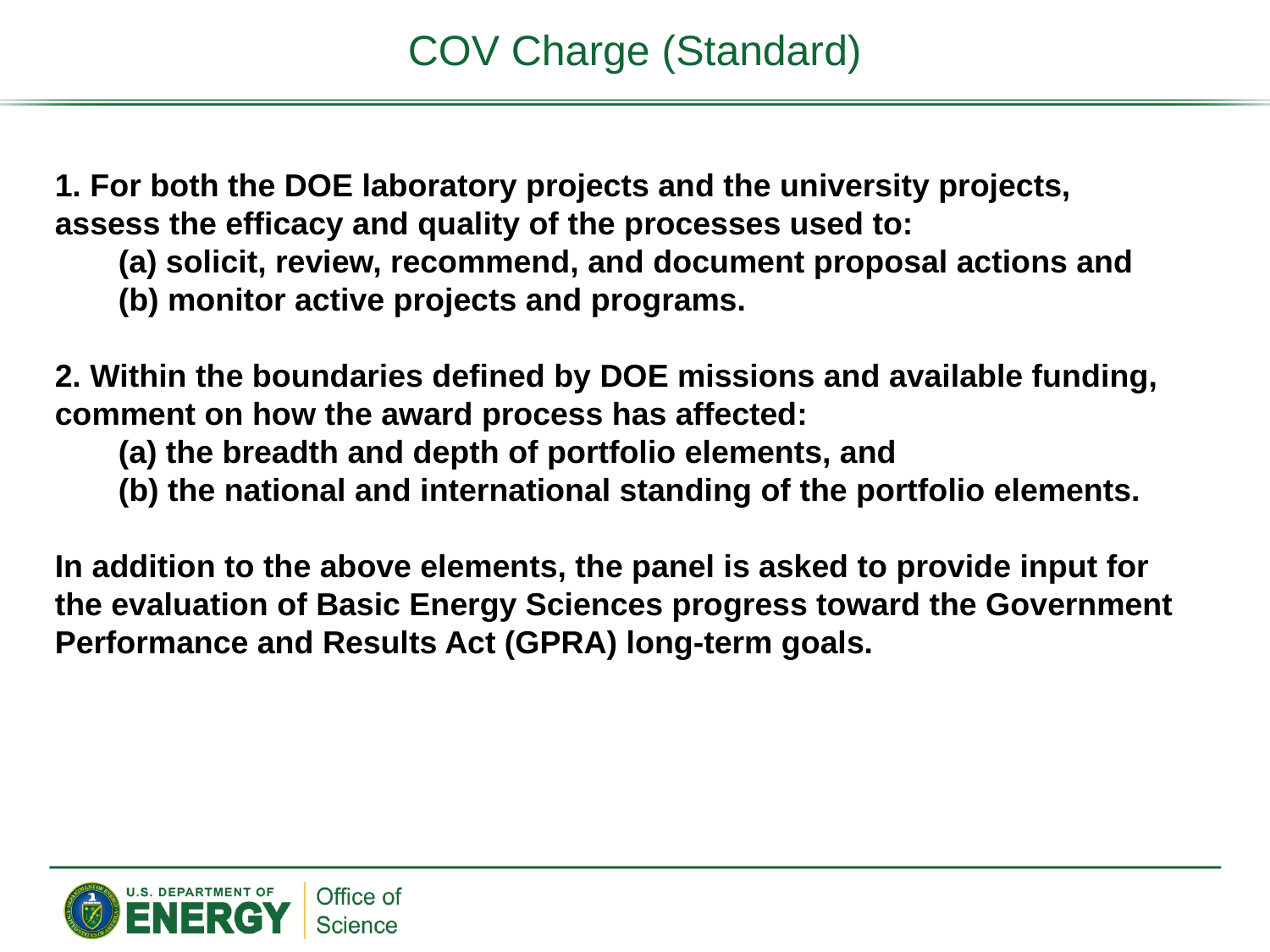

# COV Charge (Standard)
1. For both the DOE laboratory projects and the university projects, assess the efficacy and quality of the processes used to:
(a) solicit, review, recommend, and document proposal actions and
(b) monitor active projects and programs.

2. Within the boundaries defined by DOE missions and available funding, comment on how the award process has affected:
(a) the breadth and depth of portfolio elements, and
(b) the national and international standing of the portfolio elements.

In addition to the above elements, the panel is asked to provide input for the evaluation of Basic Energy Sciences progress toward the Government Performance and Results Act (GPRA) long-term goals.